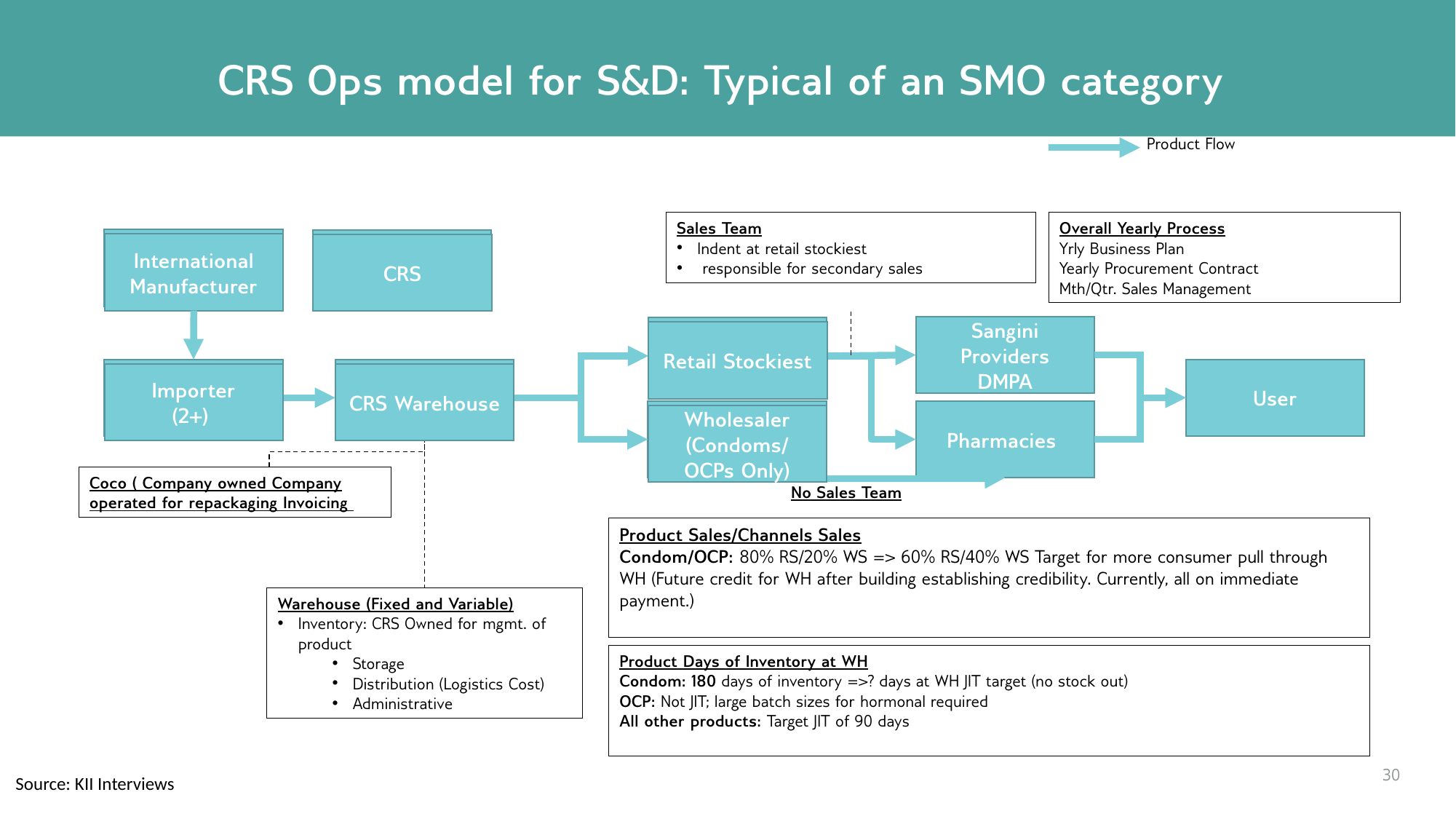

# CRS Ops model for S&D: Typical of an SMO category
Product Flow
Overall Product Process
Sales Team
Indent at retail stockiest
 responsible for secondary sales
Overall Yearly Process
Yrly Business Plan
Yearly Procurement Contract
Mth/Qtr. Sales Management
Manufacturer
CRS
International
Manufacturer
CRS
Sangini Providers
DMPA
Retail Stockist
Retail Stockiest
CRS Warehouse
User
Importer
(2+)
CRS Warehouse
Importer
(2+)
Pharmacies
Wholesaler
(Condoms/ OCPs Only)
Wholesaler
(Condoms/ OCPs Only)
Coco ( Company owned Company operated for repackaging Invoicing
No Sales Team
Product Sales/Channels Sales
Condom/OCP: 80% RS/20% WS => 60% RS/40% WS Target for more consumer pull through WH (Future credit for WH after building establishing credibility. Currently, all on immediate payment.)

Warehouse (Fixed and Variable)
Inventory: CRS Owned for mgmt. of product
Storage
Distribution (Logistics Cost)
Administrative
Product Days of Inventory at WH
Condom: 180 days of inventory =>? days at WH JIT target (no stock out)
OCP: Not JIT; large batch sizes for hormonal required
All other products: Target JIT of 90 days

30
Source: KII Interviews